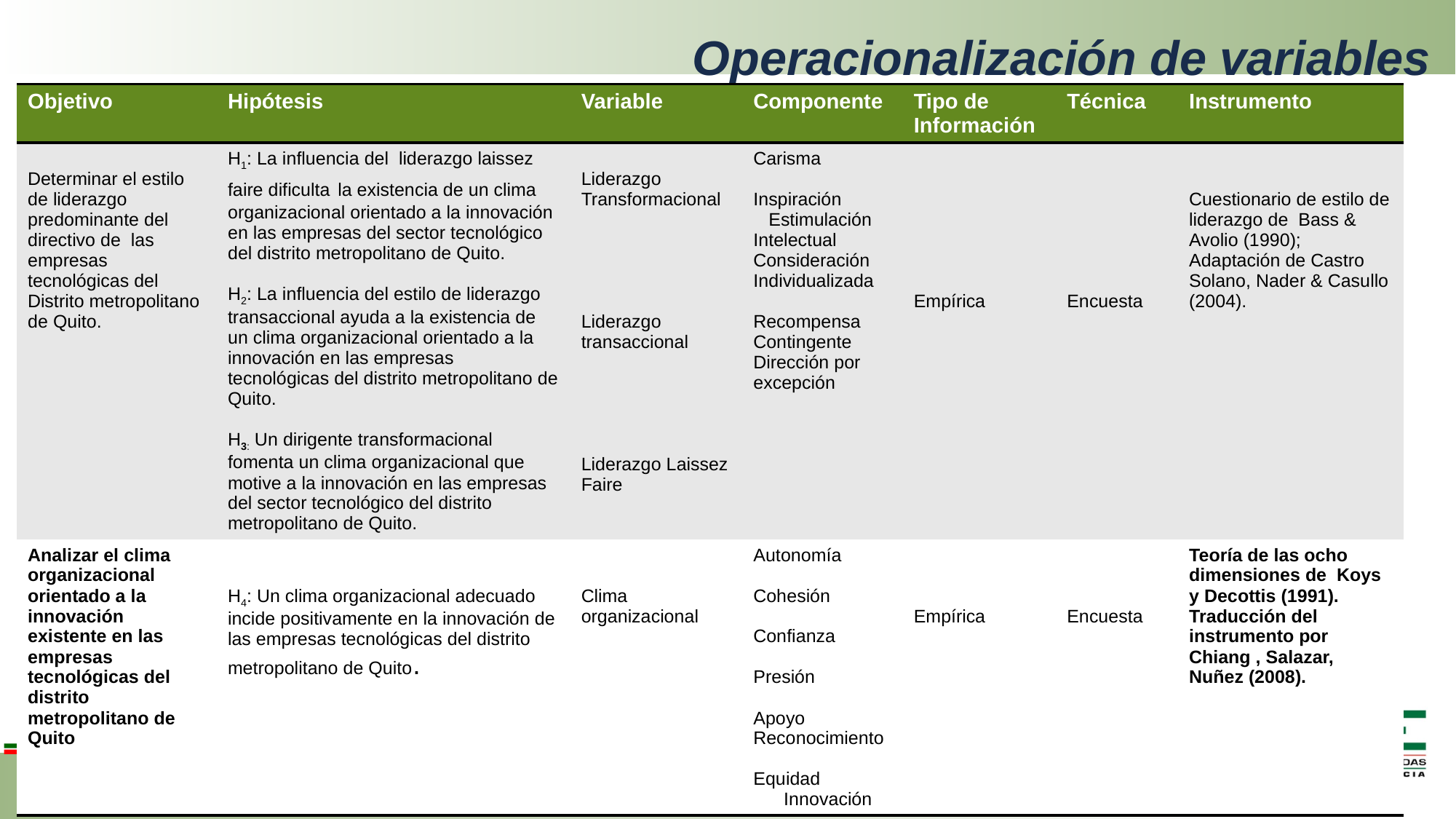

# Operacionalización de variables
| Objetivo | Hipótesis | Variable | Componente | Tipo de Información | Técnica | Instrumento |
| --- | --- | --- | --- | --- | --- | --- |
| Determinar el estilo de liderazgo predominante del directivo de las empresas tecnológicas del Distrito metropolitano de Quito. | H1: La influencia del liderazgo laissez faire dificulta la existencia de un clima organizacional orientado a la innovación en las empresas del sector tecnológico del distrito metropolitano de Quito. H2: La influencia del estilo de liderazgo transaccional ayuda a la existencia de un clima organizacional orientado a la innovación en las empresas tecnológicas del distrito metropolitano de Quito. H3: Un dirigente transformacional fomenta un clima organizacional que motive a la innovación en las empresas del sector tecnológico del distrito metropolitano de Quito. | Liderazgo Transformacional Liderazgo transaccional Liderazgo Laissez Faire | Carisma Inspiración Estimulación Intelectual Consideración Individualizada Recompensa Contingente Dirección por excepción | Empírica | Encuesta | Cuestionario de estilo de liderazgo de Bass & Avolio (1990); Adaptación de Castro Solano, Nader & Casullo (2004). |
| Analizar el clima organizacional orientado a la innovación existente en las empresas tecnológicas del distrito metropolitano de Quito | H4: Un clima organizacional adecuado incide positivamente en la innovación de las empresas tecnológicas del distrito metropolitano de Quito. | Clima organizacional | Autonomía Cohesión Confianza Presión Apoyo Reconocimiento Equidad Innovación | Empírica | Encuesta | Teoría de las ocho dimensiones de Koys y Decottis (1991). Traducción del instrumento por Chiang , Salazar, Nuñez (2008). |